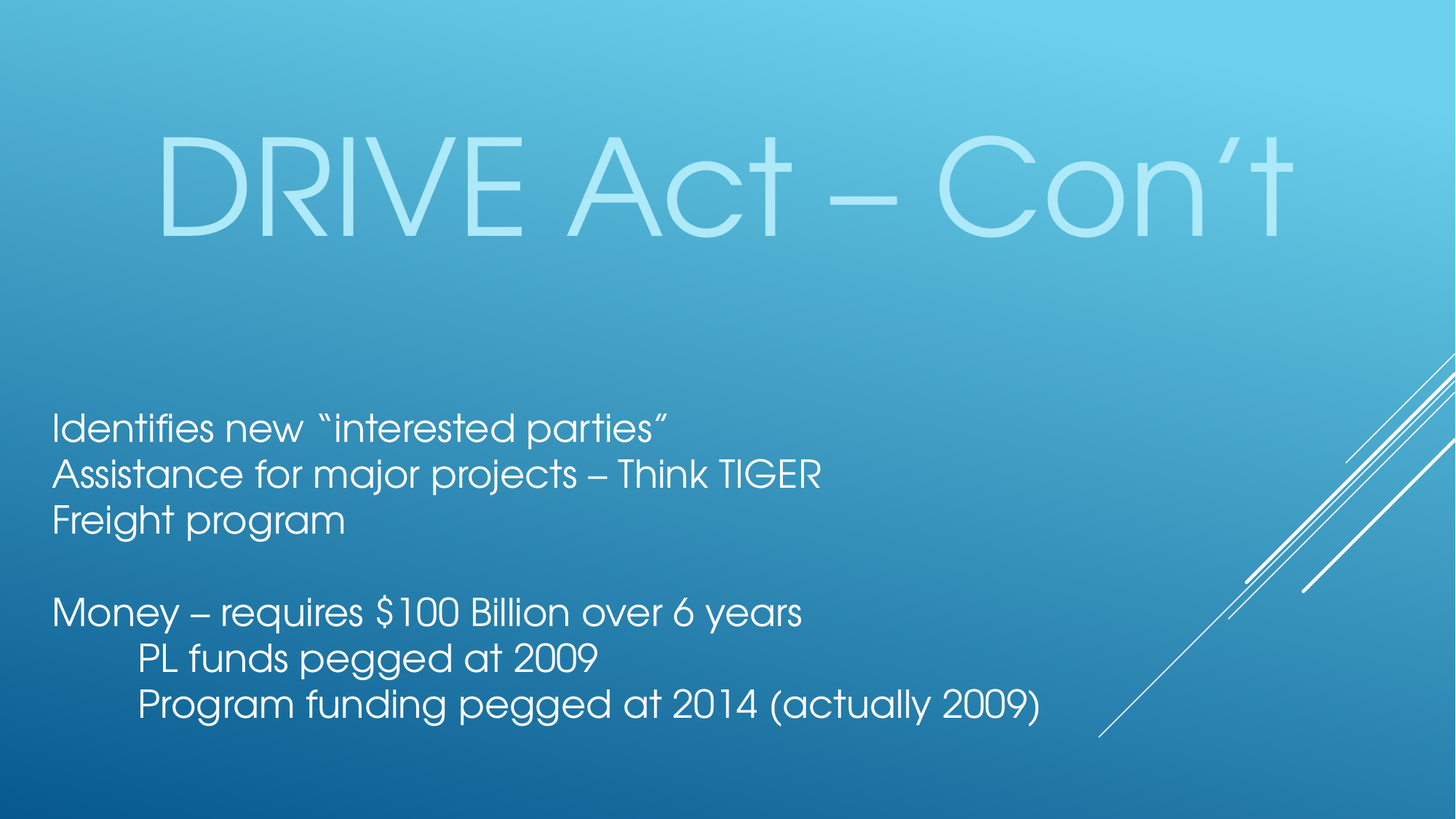

DRIVE Act – Con’t
# Identifies new “interested parties” Assistance for major projects – Think TIGER Freight program Money – requires $100 Billion over 6 years PL funds pegged at 2009 Program funding pegged at 2014 (actually 2009)